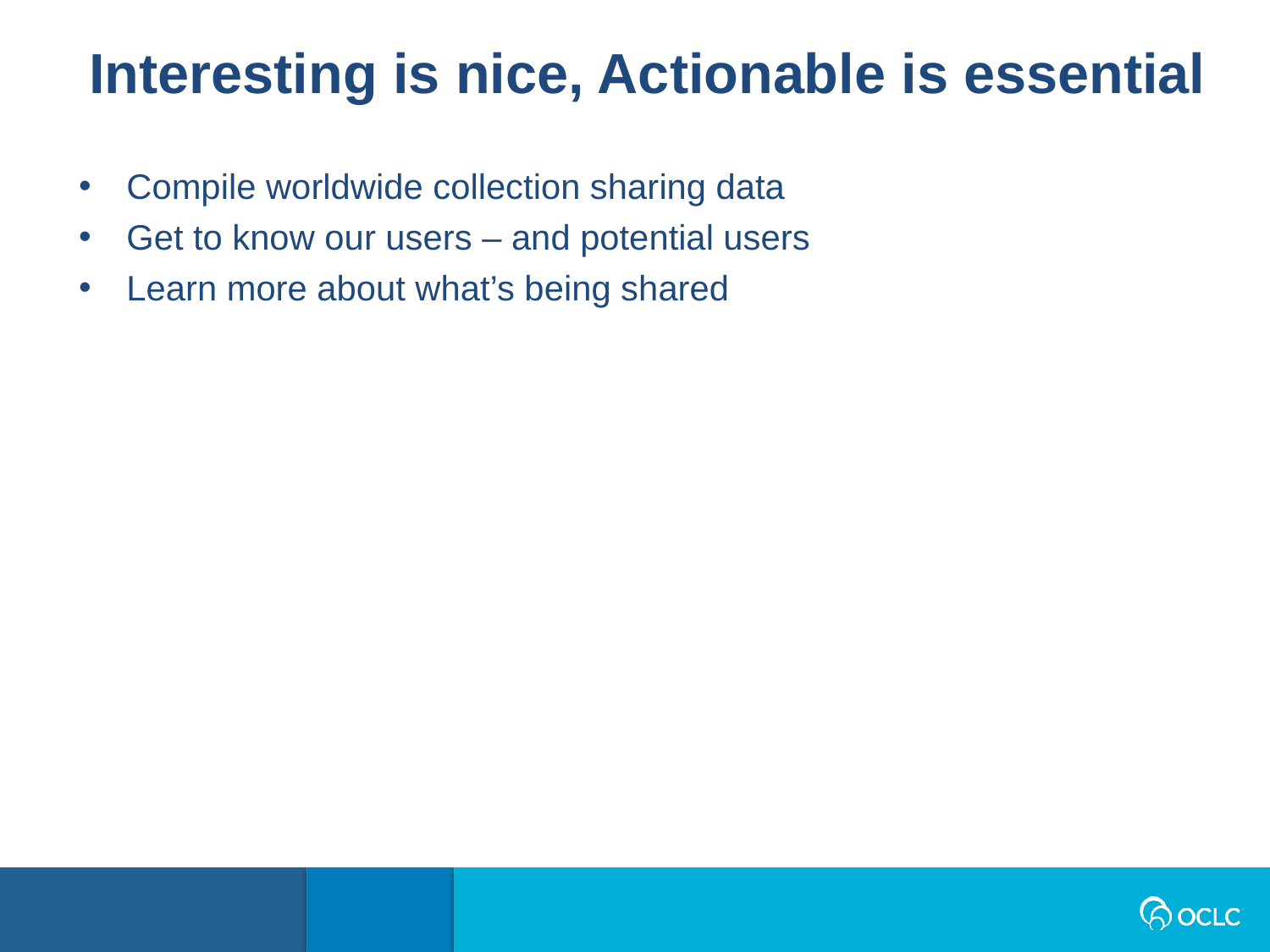

Interesting is nice, Actionable is essential

Compile worldwide collection sharing data
Get to know our users – and potential users
Learn more about what’s being shared